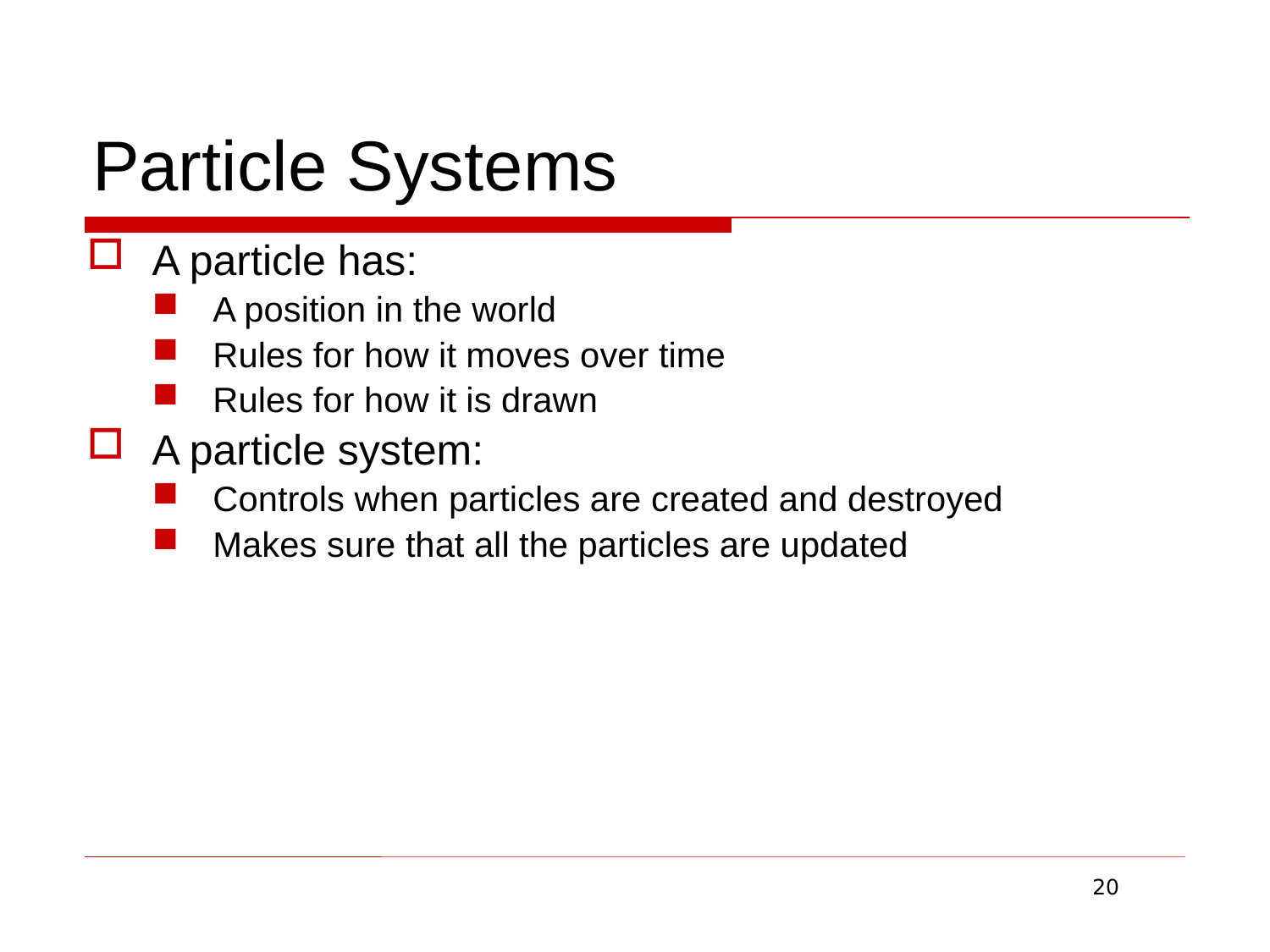

# Particle Systems
A particle has:
A position in the world
Rules for how it moves over time
Rules for how it is drawn
A particle system:
Controls when particles are created and destroyed
Makes sure that all the particles are updated
20